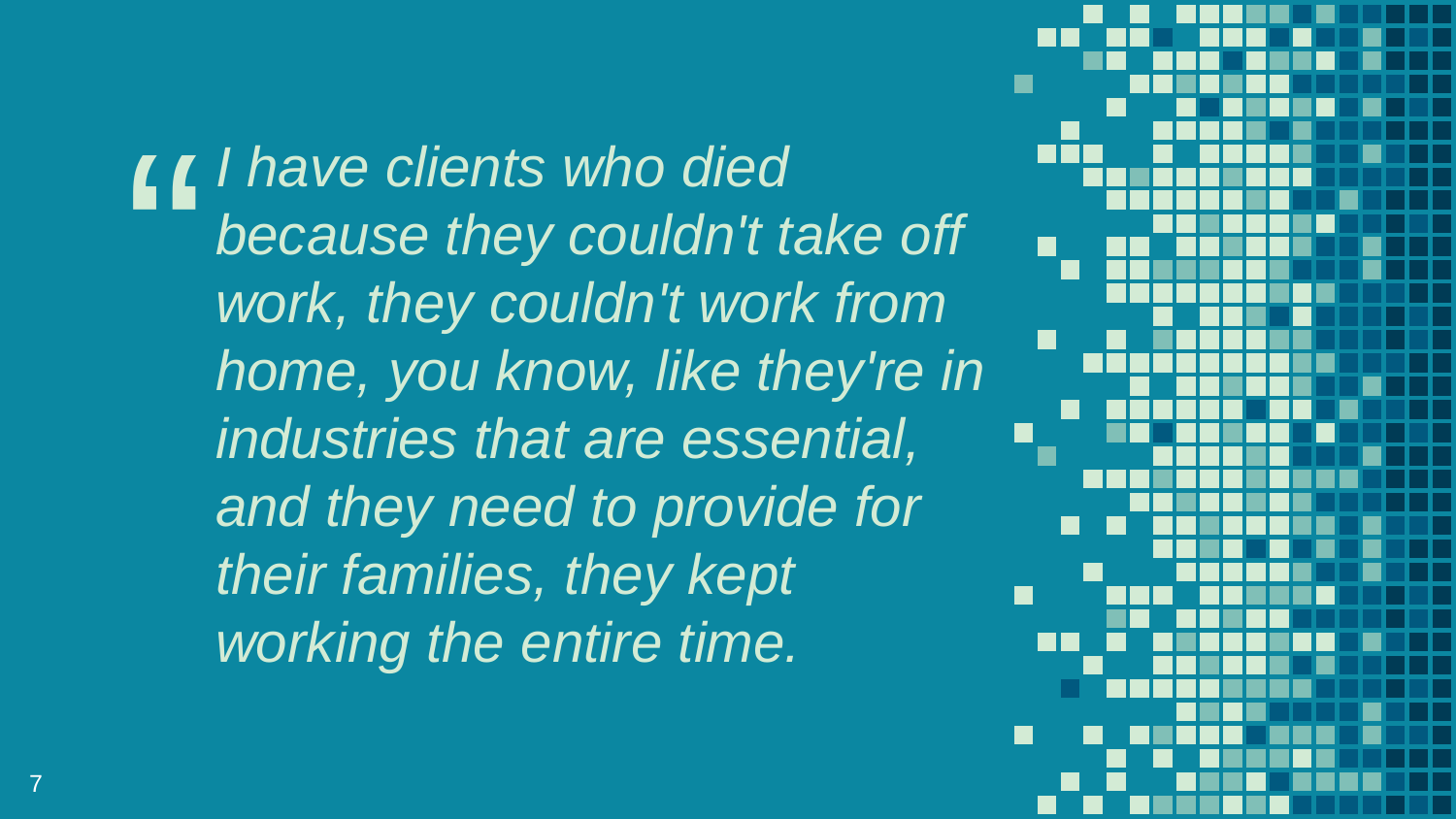

I have clients who died because they couldn't take off work, they couldn't work from home, you know, like they're in industries that are essential, and they need to provide for their families, they kept working the entire time.
7